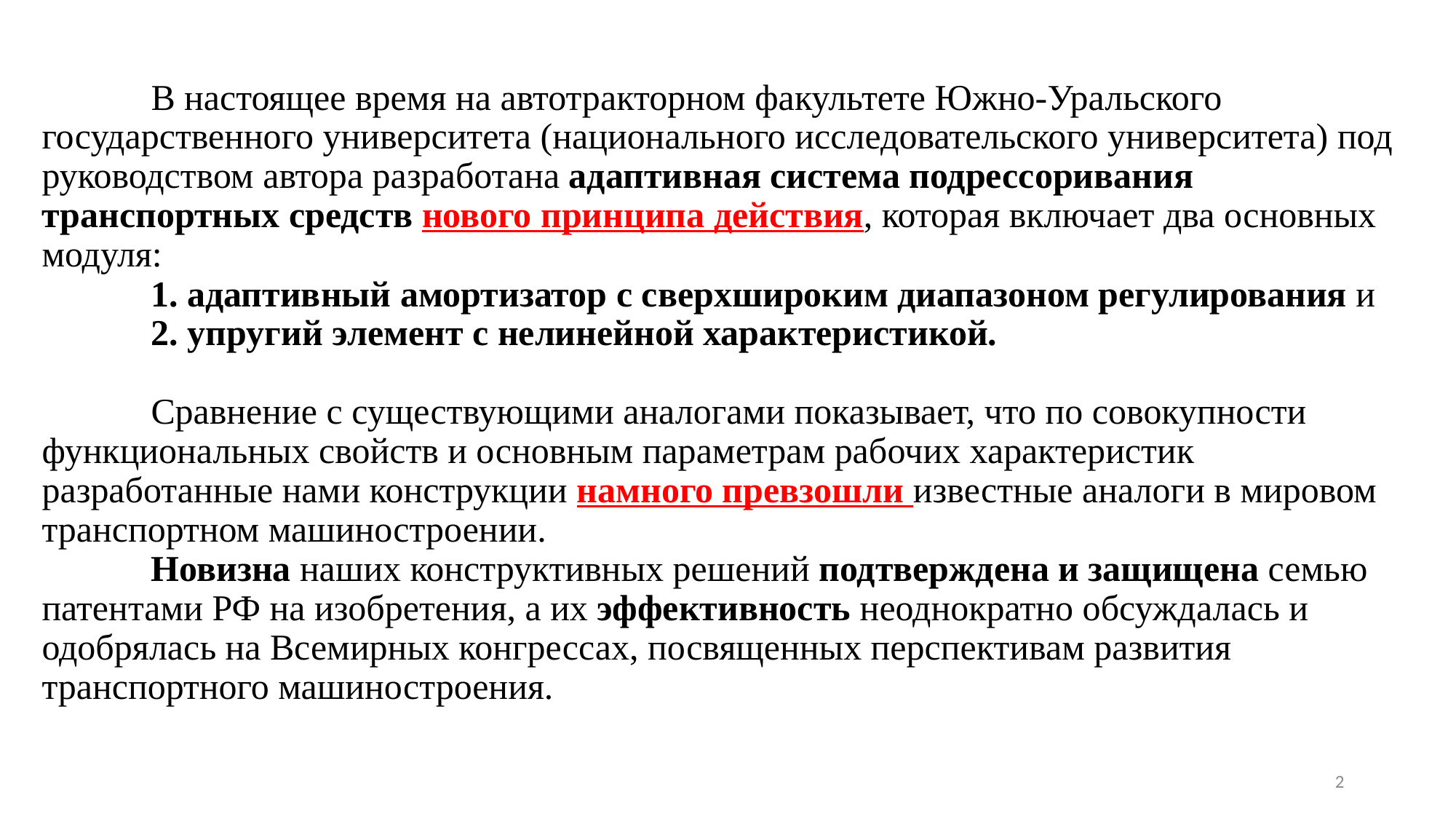

В настоящее время на автотракторном факультете Южно-Уральского государственного университета (национального исследовательского университета) под руководством автора разработана адаптивная система подрессоривания транспортных средств нового принципа действия, которая включает два основных модуля:
	1. адаптивный амортизатор с сверхшироким диапазоном регулирования и
	2. упругий элемент с нелинейной характеристикой.

	Сравнение с существующими аналогами показывает, что по совокупности функциональных свойств и основным параметрам рабочих характеристик разработанные нами конструкции намного превзошли известные аналоги в мировом транспортном машиностроении.
	Новизна наших конструктивных решений подтверждена и защищена семью патентами РФ на изобретения, а их эффективность неоднократно обсуждалась и одобрялась на Всемирных конгрессах, посвященных перспективам развития транспортного машиностроения.

2